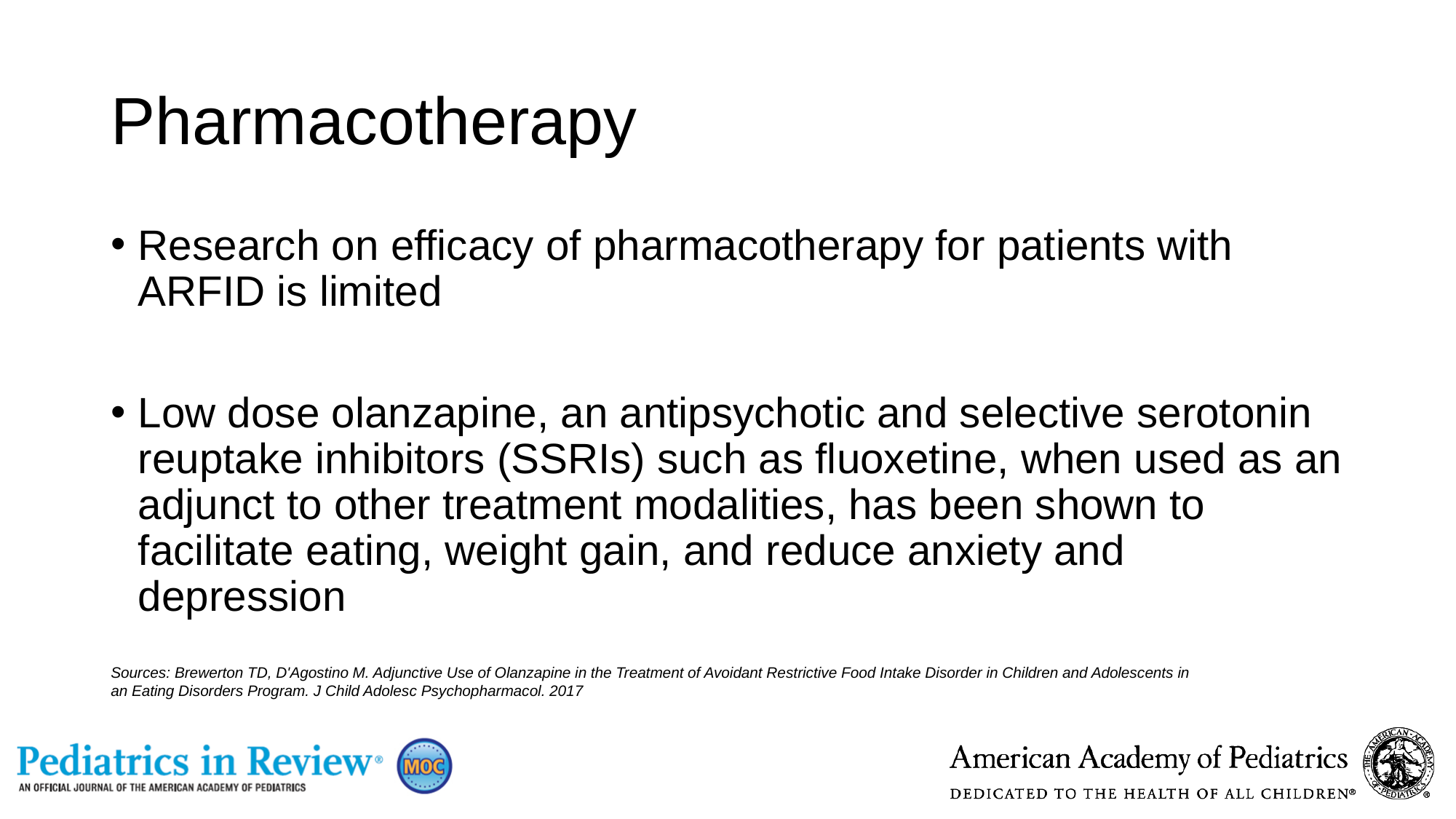

# Pharmacotherapy
Research on efficacy of pharmacotherapy for patients with ARFID is limited

Low dose olanzapine, an antipsychotic and selective serotonin reuptake inhibitors (SSRIs) such as fluoxetine, when used as an adjunct to other treatment modalities, has been shown to facilitate eating, weight gain, and reduce anxiety and depression
Sources: Brewerton TD, D'Agostino M. Adjunctive Use of Olanzapine in the Treatment of Avoidant Restrictive Food Intake Disorder in Children and Adolescents in an Eating Disorders Program. J Child Adolesc Psychopharmacol. 2017